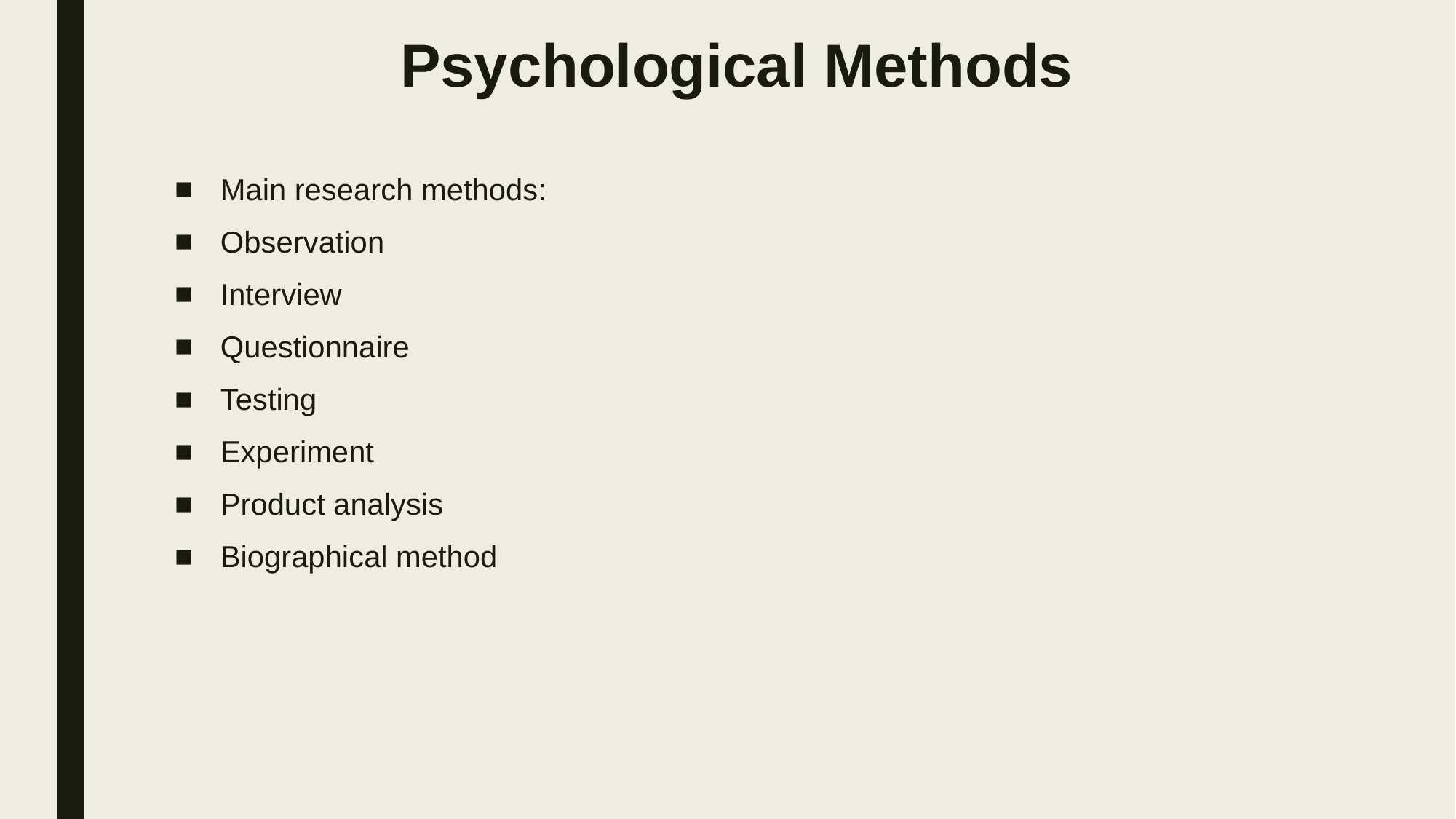

# Psychological Methods
Main research methods:
Observation
Interview
Questionnaire
Testing
Experiment
Product analysis
Biographical method